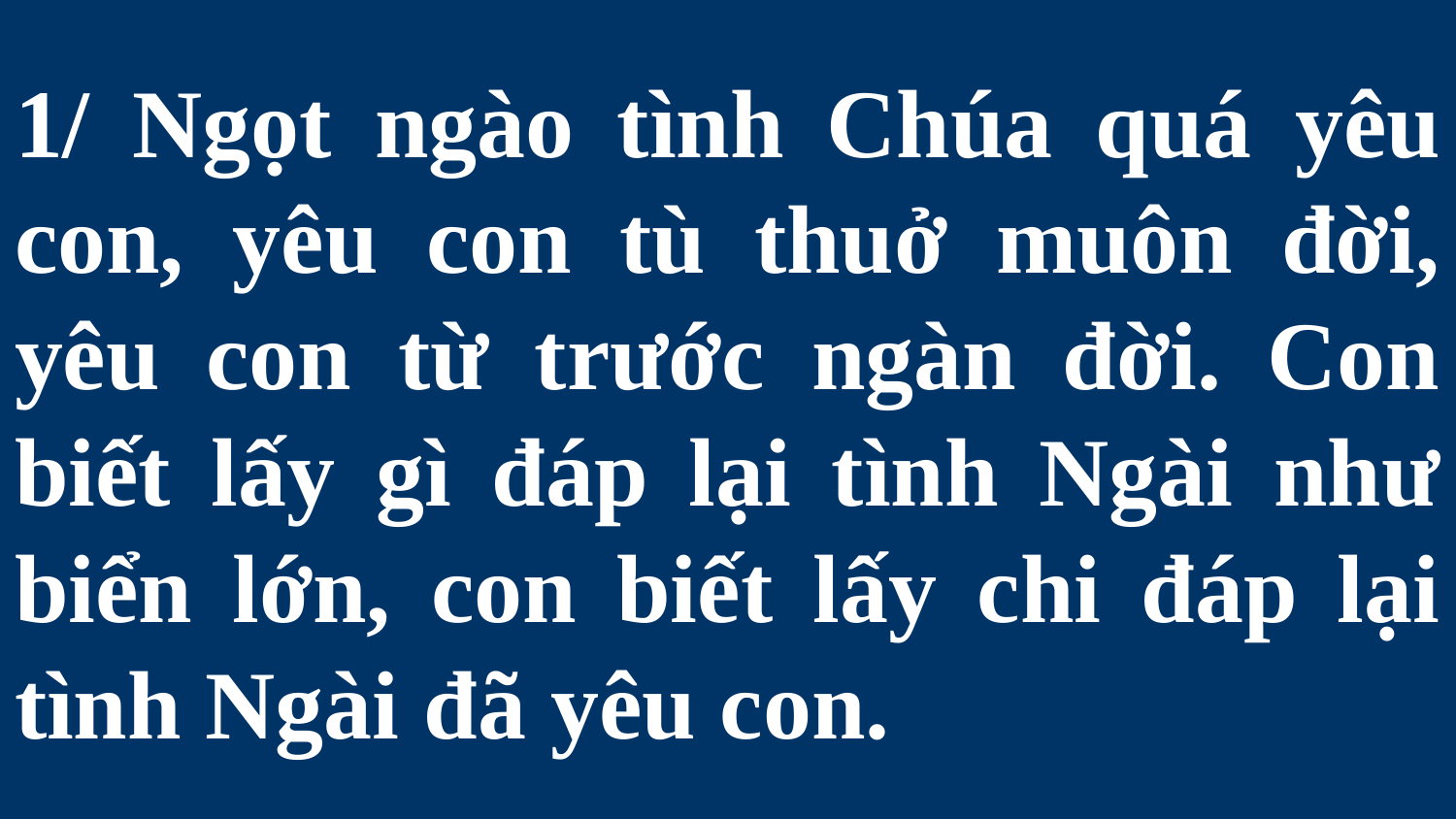

# 1/ Ngọt ngào tình Chúa quá yêu con, yêu con tù thuở muôn đời, yêu con từ trước ngàn đời. Con biết lấy gì đáp lại tình Ngài như biển lớn, con biết lấy chi đáp lại tình Ngài đã yêu con.